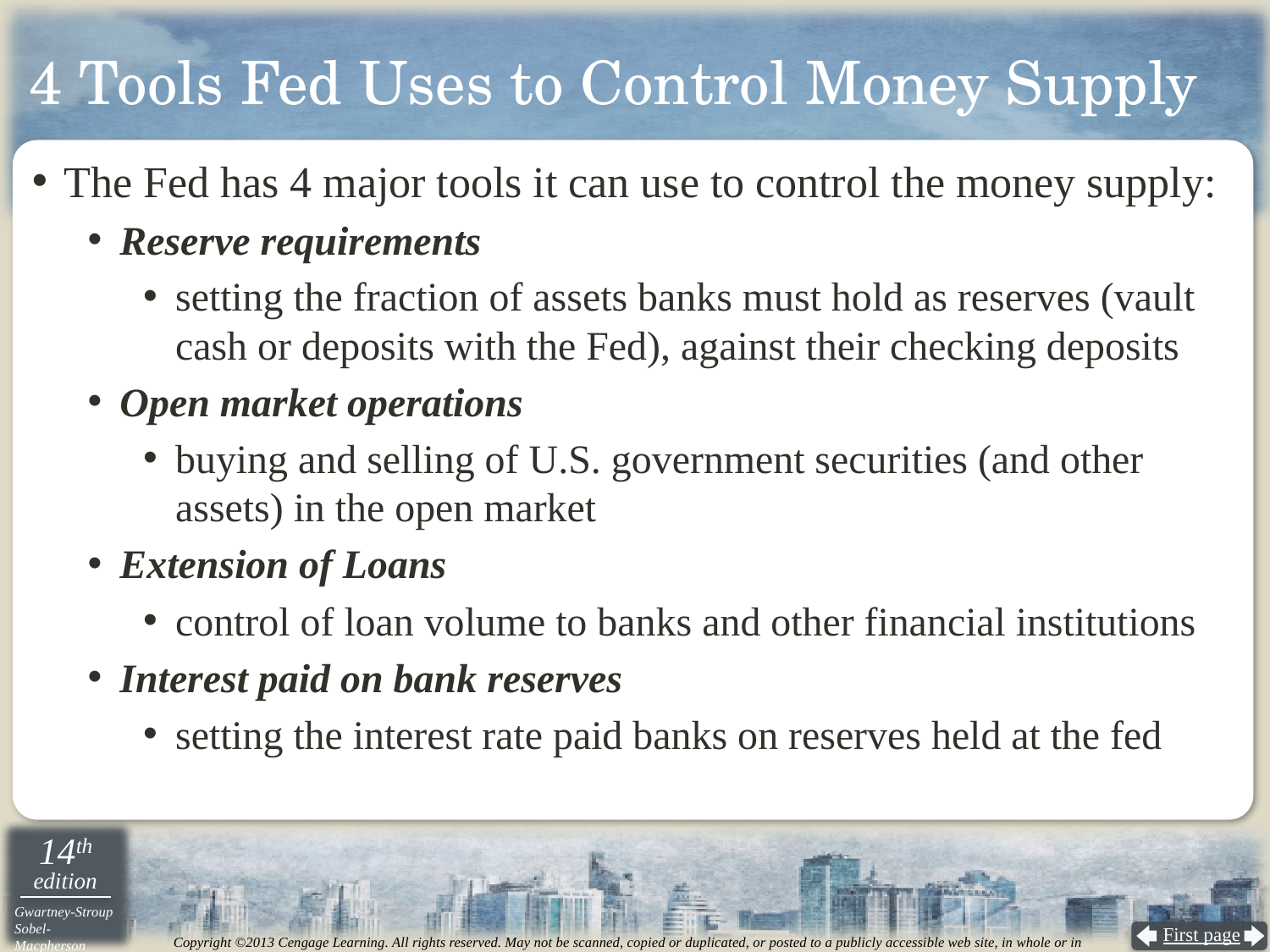

# 4 Tools Fed Uses to Control Money Supply

The Fed has 4 major tools it can use to control the money supply:
Reserve requirements
setting the fraction of assets banks must hold as reserves (vault cash or deposits with the Fed), against their checking deposits
Open market operations
buying and selling of U.S. government securities (and other assets) in the open market
Extension of Loans
control of loan volume to banks and other financial institutions
Interest paid on bank reserves
setting the interest rate paid banks on reserves held at the fed